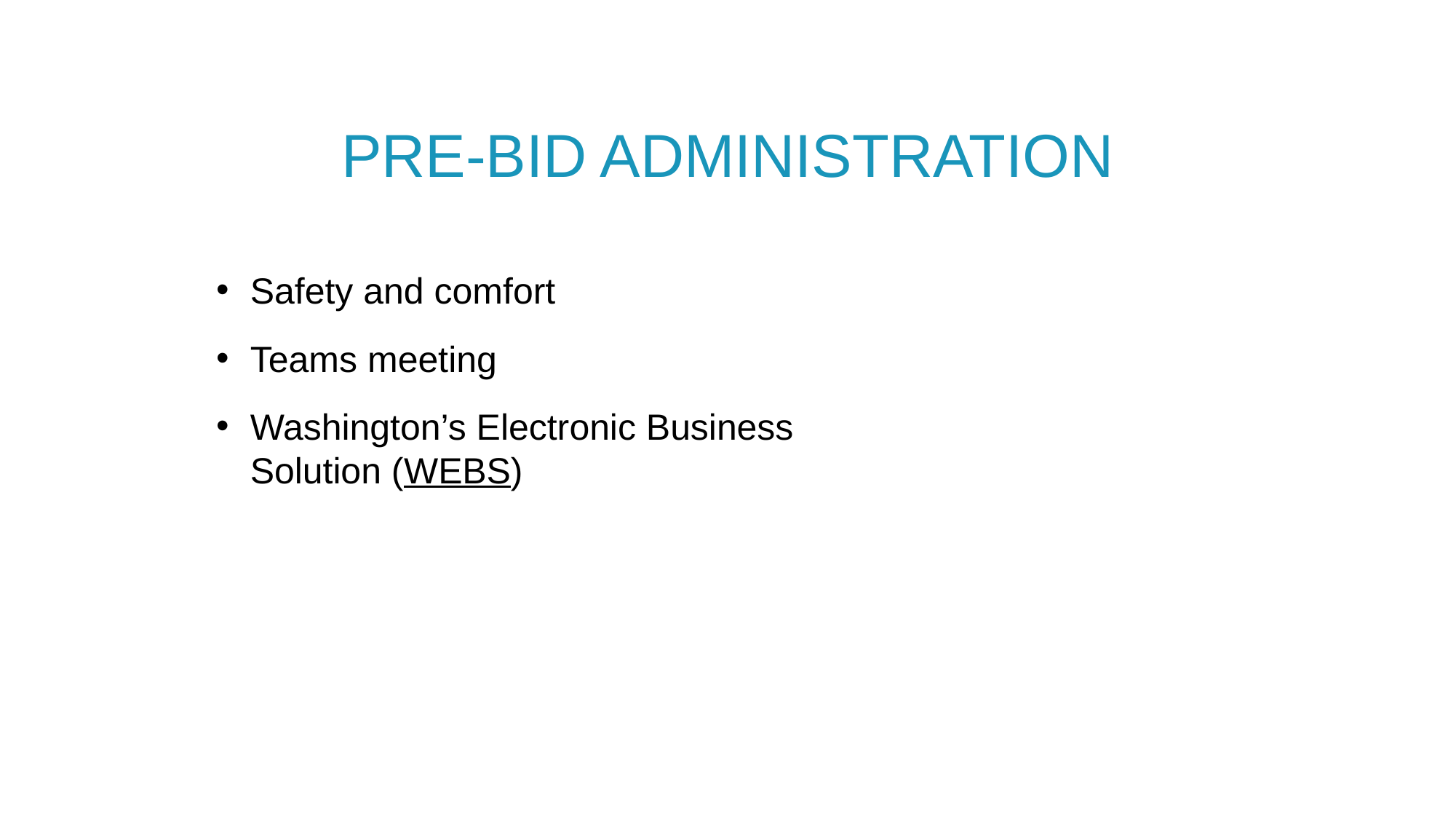

Pre-Bid Administration
Safety and comfort
Teams meeting
Washington’s Electronic Business Solution (WEBS)